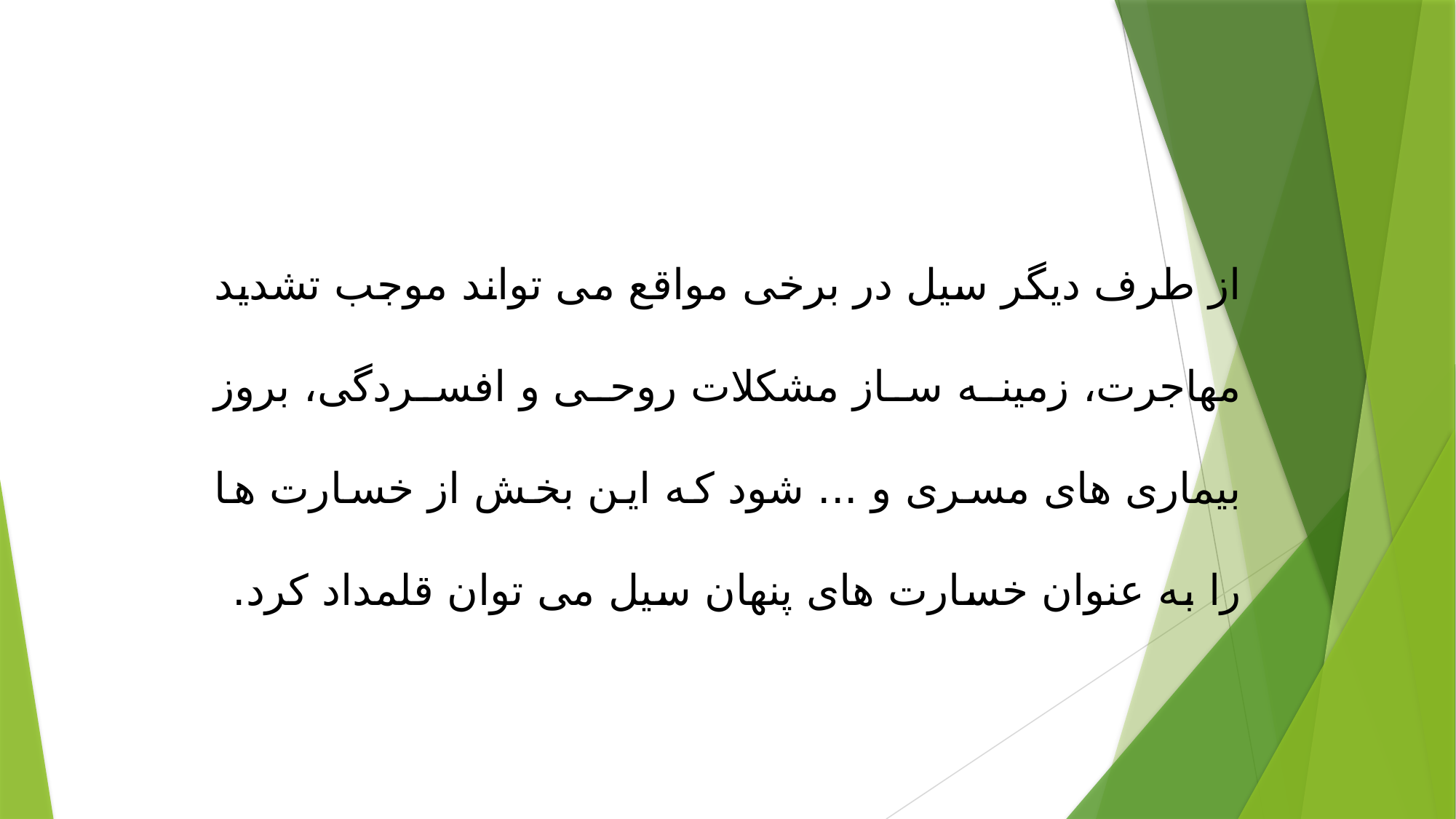

از طرف دیگر سیل در برخی مواقع می تواند موجب تشدید مهاجرت، زمینه ساز مشکلات روحی و افسردگی، بروز بیماری های مسری و ... شود که این بخش از خسارت ها را به عنوان خسارت های پنهان سیل می توان قلمداد کرد.